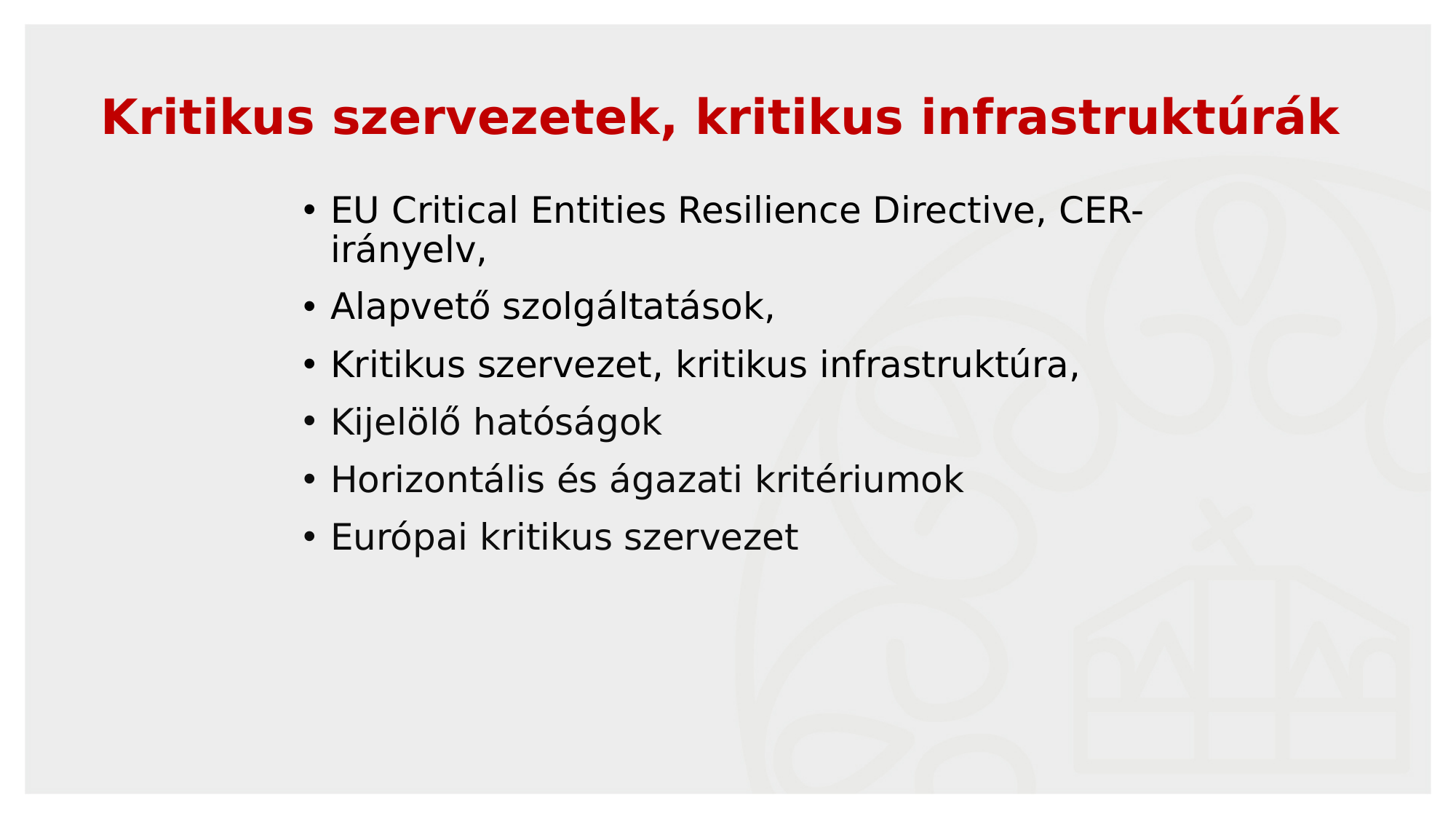

# Kritikus szervezetek, kritikus infrastruktúrák
EU Critical Entities Resilience Directive, CER-irányelv,
Alapvető szolgáltatások,
Kritikus szervezet, kritikus infrastruktúra,
Kijelölő hatóságok
Horizontális és ágazati kritériumok
Európai kritikus szervezet